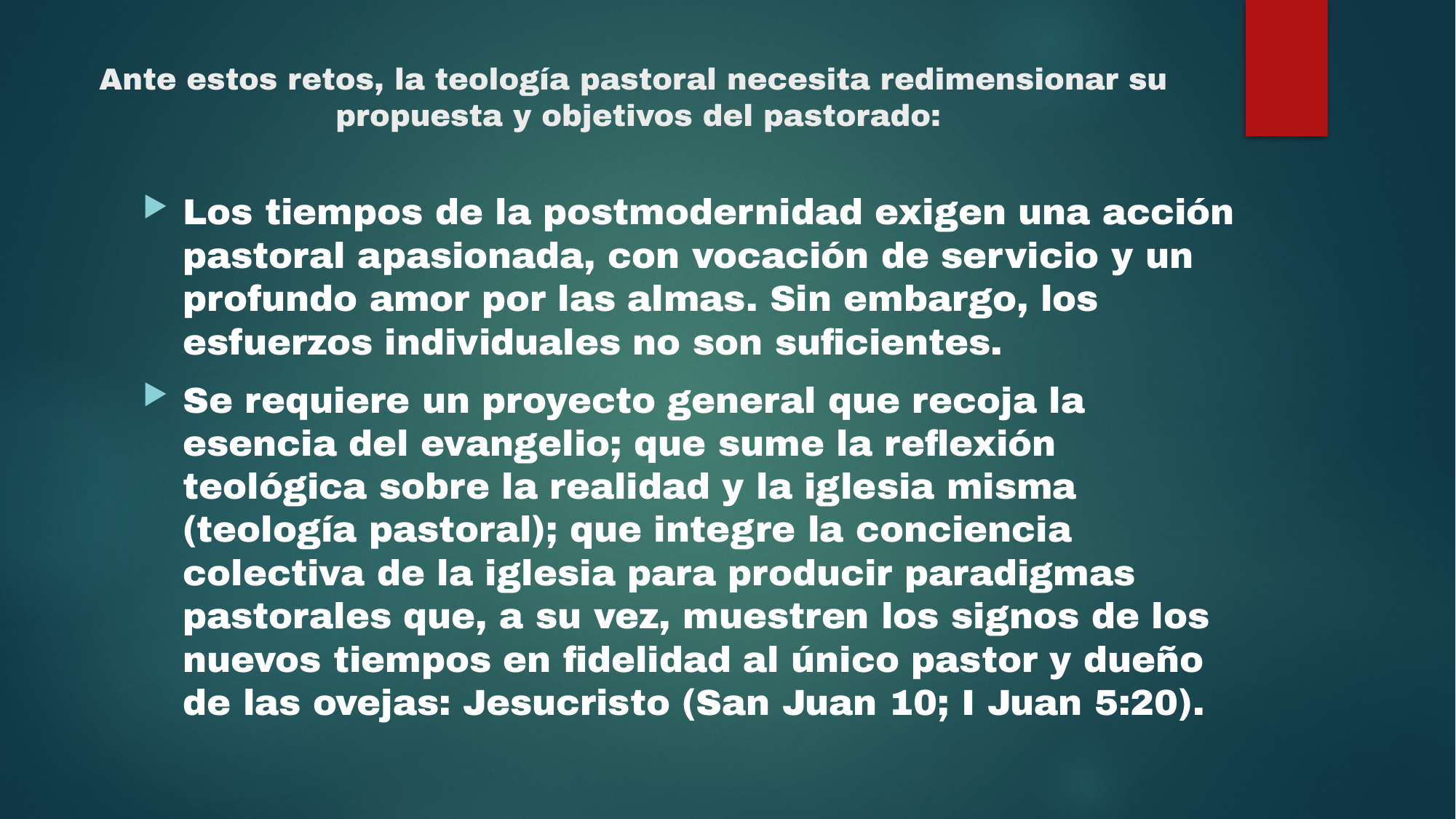

# Ante estos retos, la teología pastoral necesita redimensionar su propuesta y objetivos del pastorado:
Los tiempos de la postmodernidad exigen una acción pastoral apasionada, con vocación de servicio y un profundo amor por las almas. Sin embargo, los esfuerzos individuales no son suficientes.
Se requiere un proyecto general que recoja la esencia del evangelio; que sume la reflexión teológica sobre la realidad y la iglesia misma (teología pastoral); que integre la conciencia colectiva de la iglesia para producir paradigmas pastorales que, a su vez, muestren los signos de los nuevos tiempos en fidelidad al único pastor y dueño de las ovejas: Jesucristo (San Juan 10; I Juan 5:20).